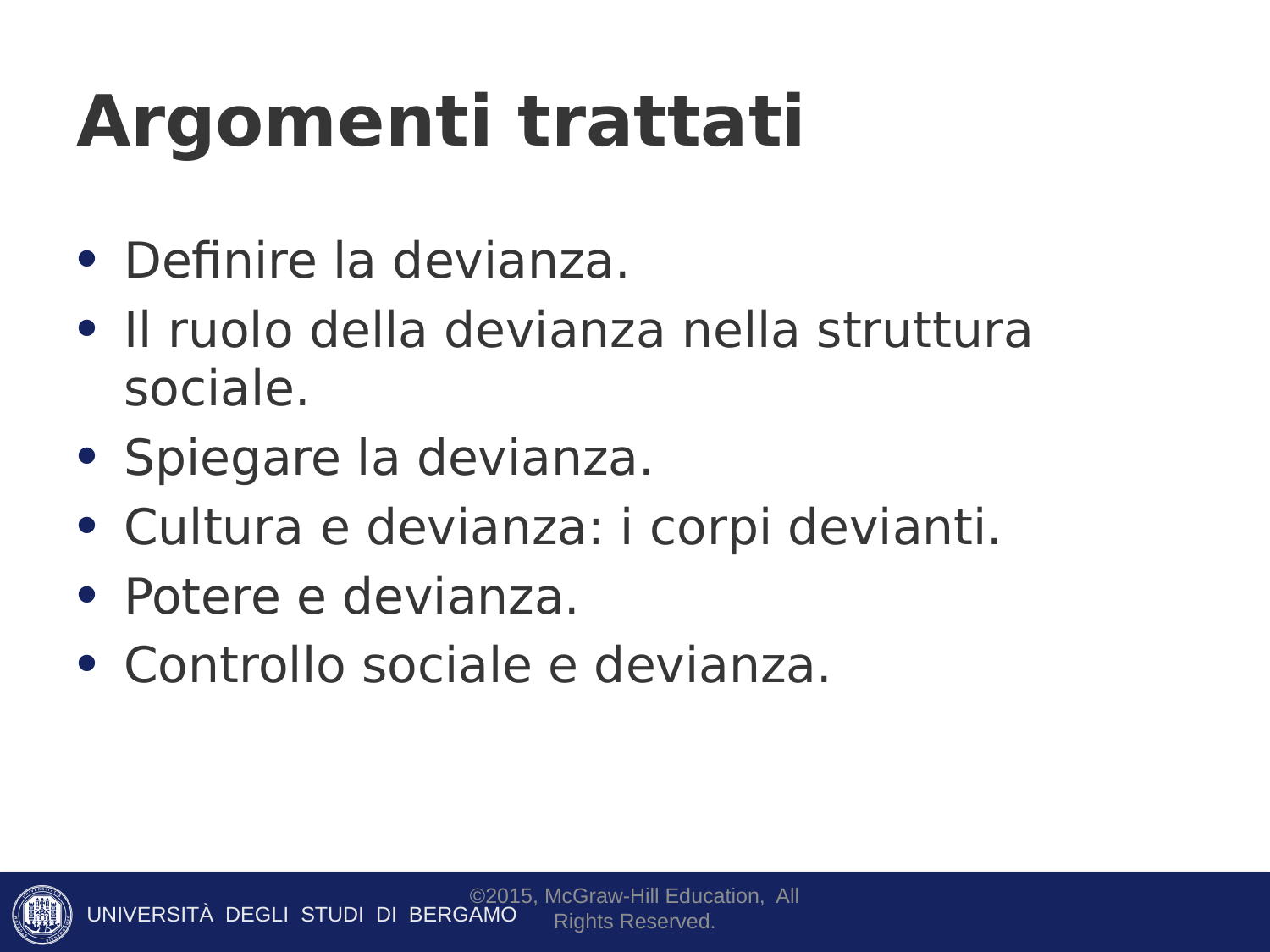

# Argomenti trattati
Definire la devianza.
Il ruolo della devianza nella struttura sociale.
Spiegare la devianza.
Cultura e devianza: i corpi devianti.
Potere e devianza.
Controllo sociale e devianza.

©2015, McGraw-Hill Education,  All Rights Reserved.
2